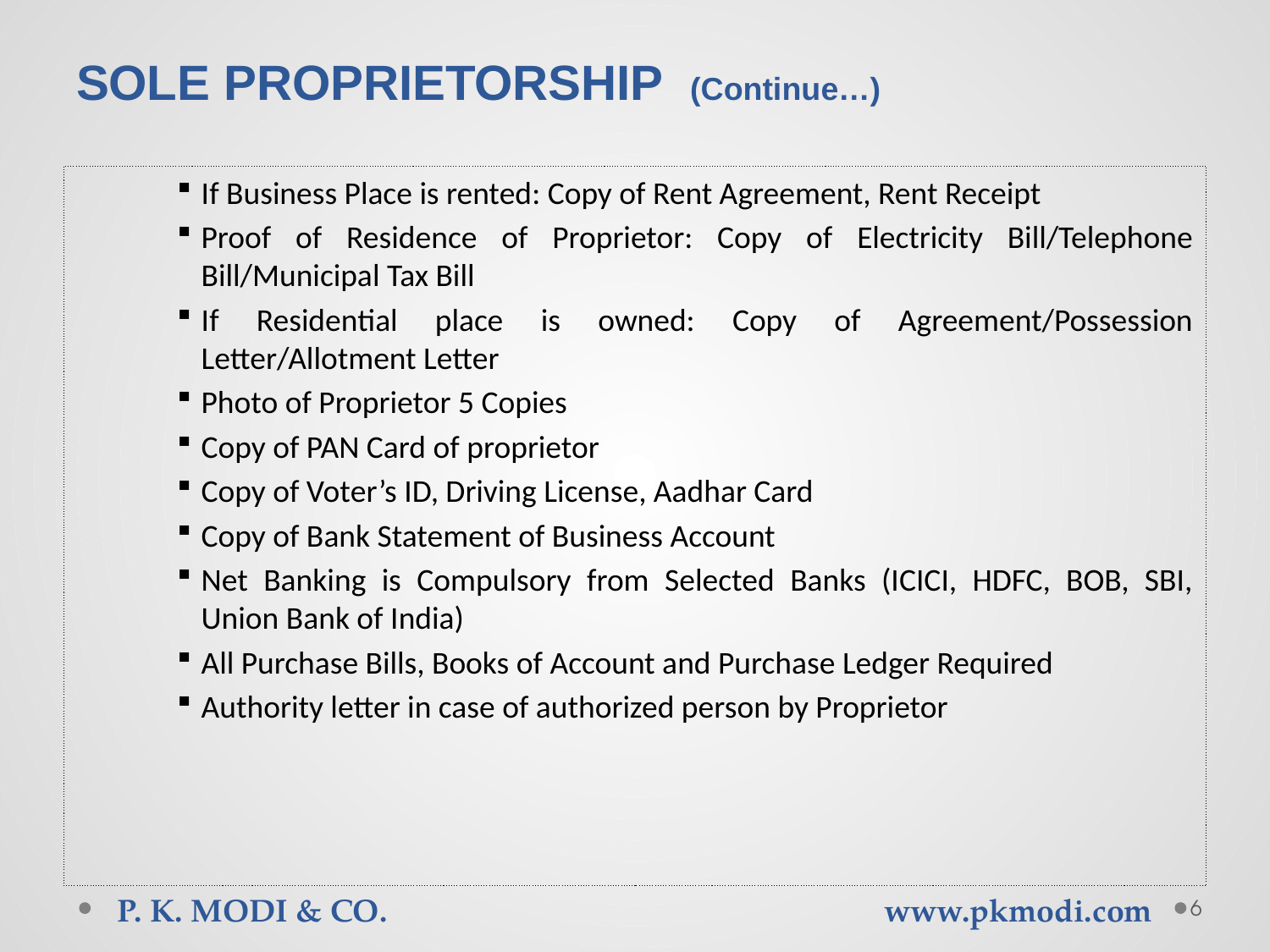

# SOLE PROPRIETORSHIP  (Continue…)
If Business Place is rented: Copy of Rent Agreement, Rent Receipt
Proof of Residence of Proprietor: Copy of Electricity Bill/Telephone Bill/Municipal Tax Bill
If Residential place is owned: Copy of Agreement/Possession Letter/Allotment Letter
Photo of Proprietor 5 Copies
Copy of PAN Card of proprietor
Copy of Voter’s ID, Driving License, Aadhar Card
Copy of Bank Statement of Business Account
Net Banking is Compulsory from Selected Banks (ICICI, HDFC, BOB, SBI, Union Bank of India)
All Purchase Bills, Books of Account and Purchase Ledger Required
Authority letter in case of authorized person by Proprietor
6
P. K. MODI & CO.
www.pkmodi.com